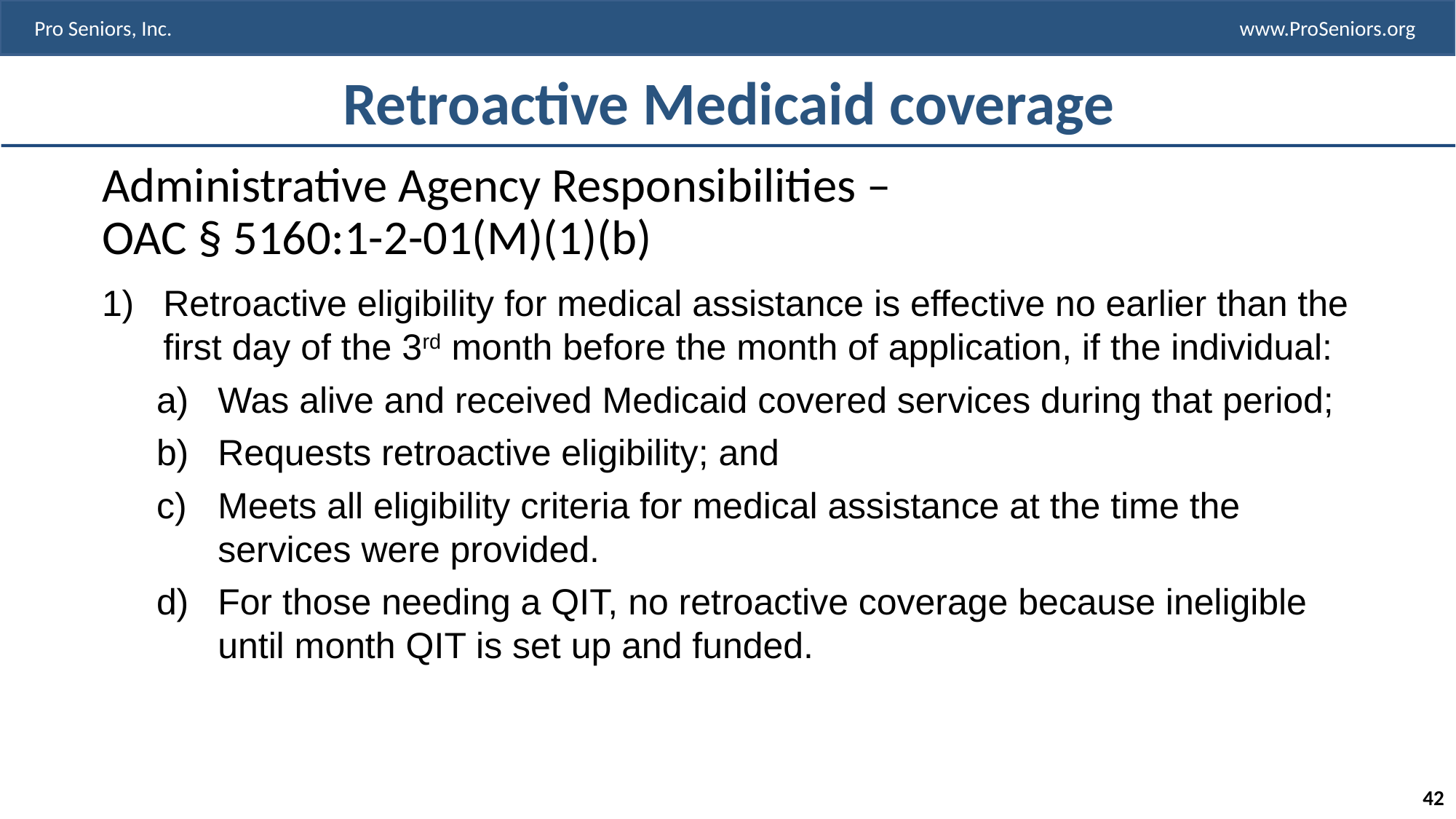

# Retroactive Medicaid coverage
Administrative Agency Responsibilities –
OAC § 5160:1-2-01(M)(1)(b)
Retroactive eligibility for medical assistance is effective no earlier than the first day of the 3rd month before the month of application, if the individual:
Was alive and received Medicaid covered services during that period;
Requests retroactive eligibility; and
Meets all eligibility criteria for medical assistance at the time the services were provided.
For those needing a QIT, no retroactive coverage because ineligible until month QIT is set up and funded.
42